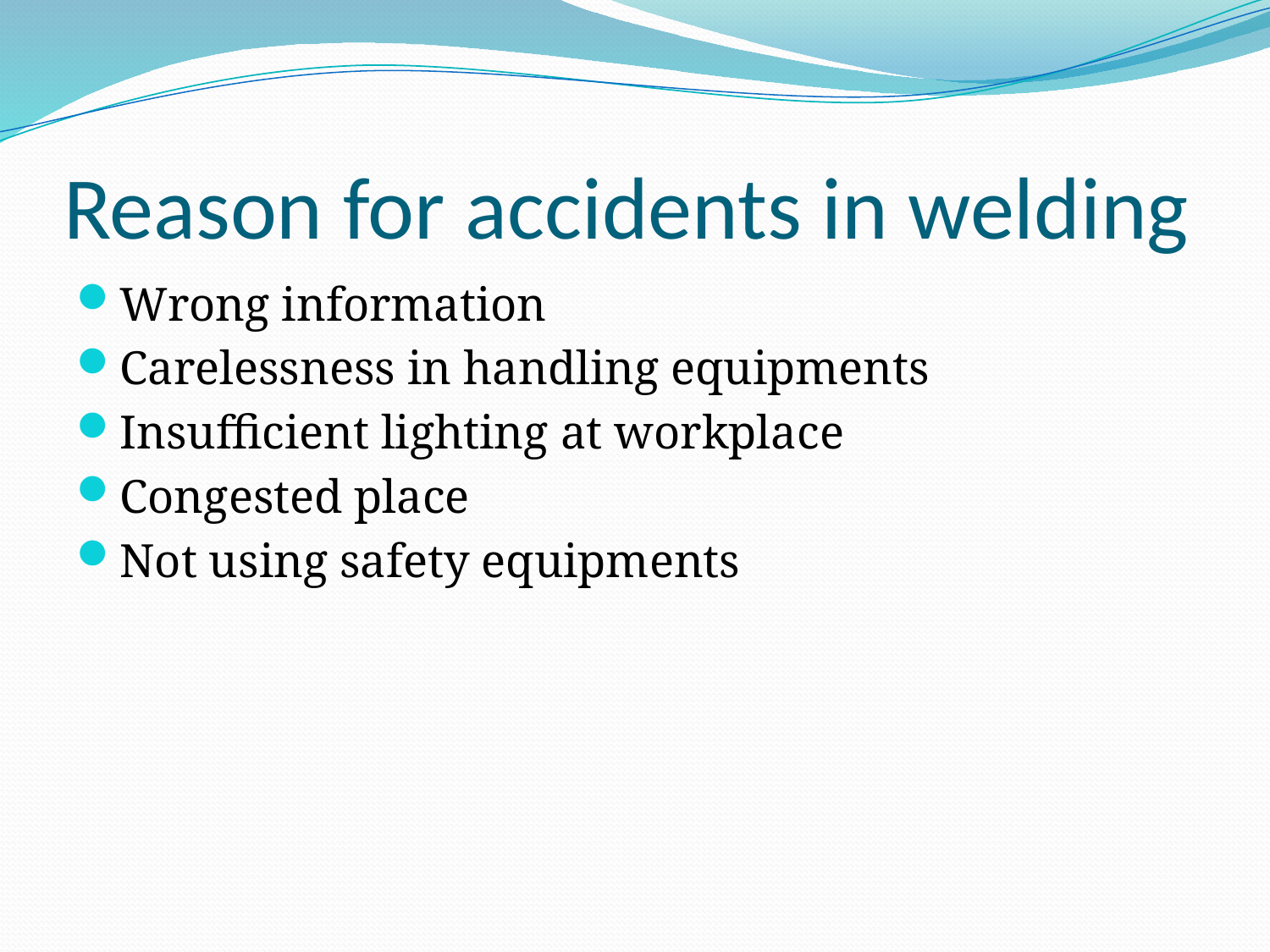

# Reason for accidents in welding
Wrong information
Carelessness in handling equipments
Insufficient lighting at workplace
Congested place
Not using safety equipments